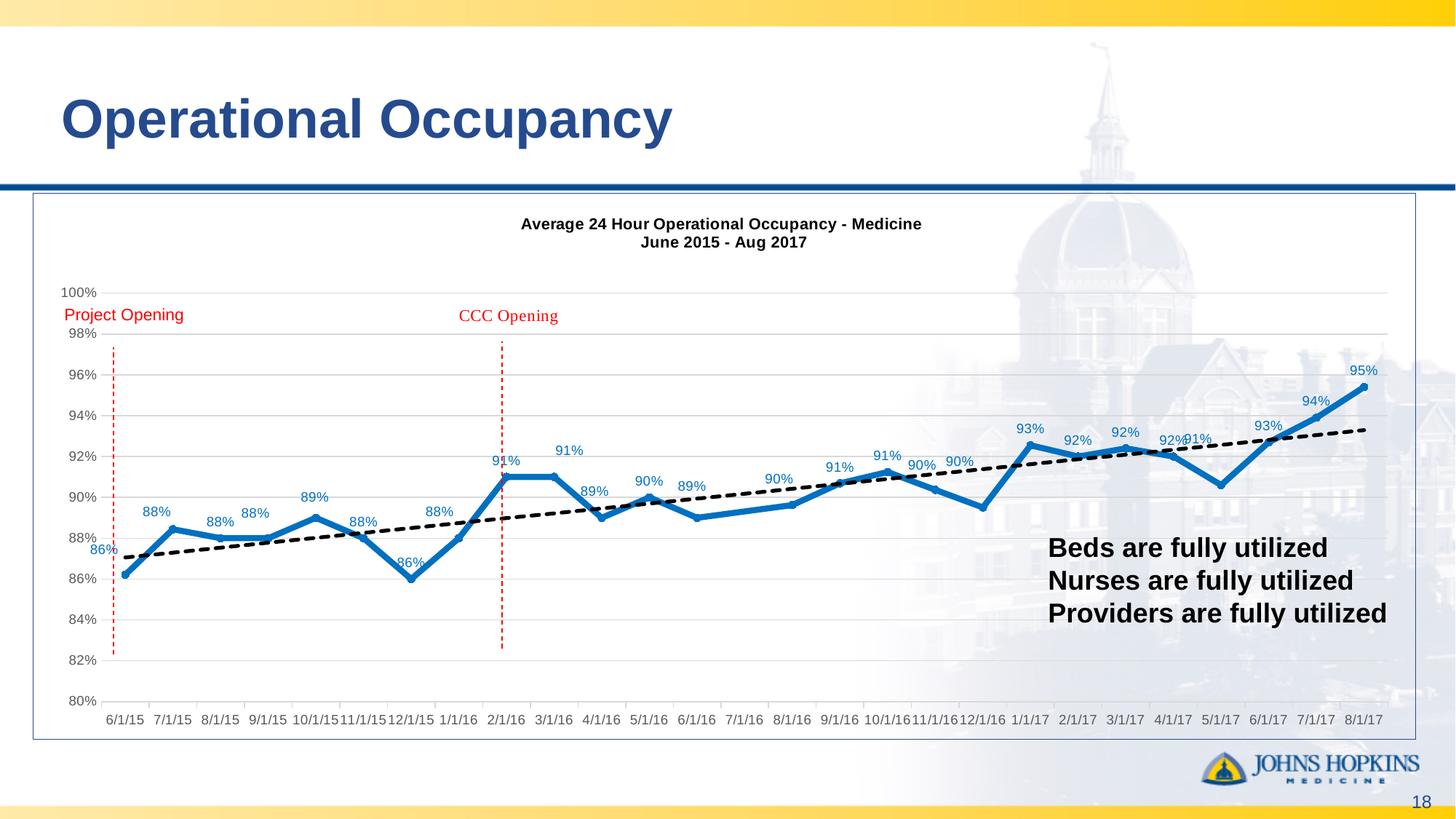

# Operational Occupancy

### Chart: Average 24 Hour Operational Occupancy - Medicine
June 2015 - Aug 2017

| Category | Avg. Occupancy |
|---|---|
| 42156 | 0.8621417601441371 |
| 42186 | 0.8843929124304423 |
| 42217 | 0.88 |
| 42248 | 0.88 |
| 42278 | 0.89 |
| 42309 | 0.88 |
| 42339 | 0.86 |
| 42370 | 0.88 |
| 42401 | 0.91 |
| 42430 | 0.91 |
| 42461 | 0.89 |
| 42491 | 0.9 |
| 42522 | 0.89 |
| 42583 | 0.896221938 |
| 42614 | 0.906868283 |
| 42644 | 0.912395792 |
| 42675 | 0.903675914 |
| 42705 | 0.895037812 |
| 42736 | 0.925504741 |
| 42767 | 0.92 |
| 42795 | 0.924 |
| 42826 | 0.92 |
| 42856 | 0.906 |
| 42887 | 0.927 |
| 42917 | 0.9390000000000001 |
| 42948 | 0.9540000000000001 |
Project Opening
Beds are fully utilized
Nurses are fully utilized
Providers are fully utilized
18